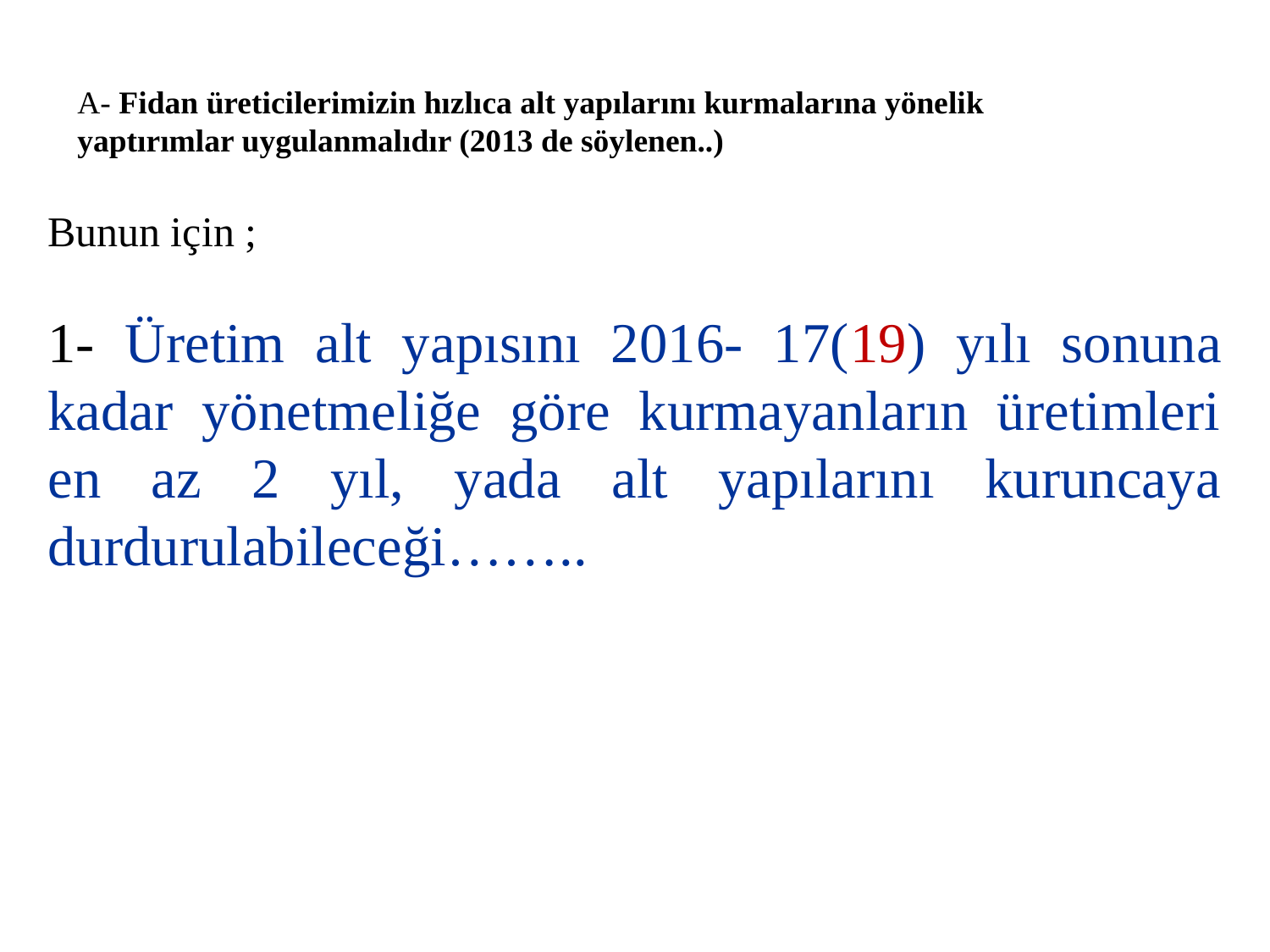

A- Fidan üreticilerimizin hızlıca alt yapılarını kurmalarına yönelik yaptırımlar uygulanmalıdır (2013 de söylenen..)
Bunun için ;

1- Üretim alt yapısını 2016- 17(19) yılı sonuna kadar yönetmeliğe göre kurmayanların üretimleri en az 2 yıl, yada alt yapılarını kuruncaya durdurulabileceği……..